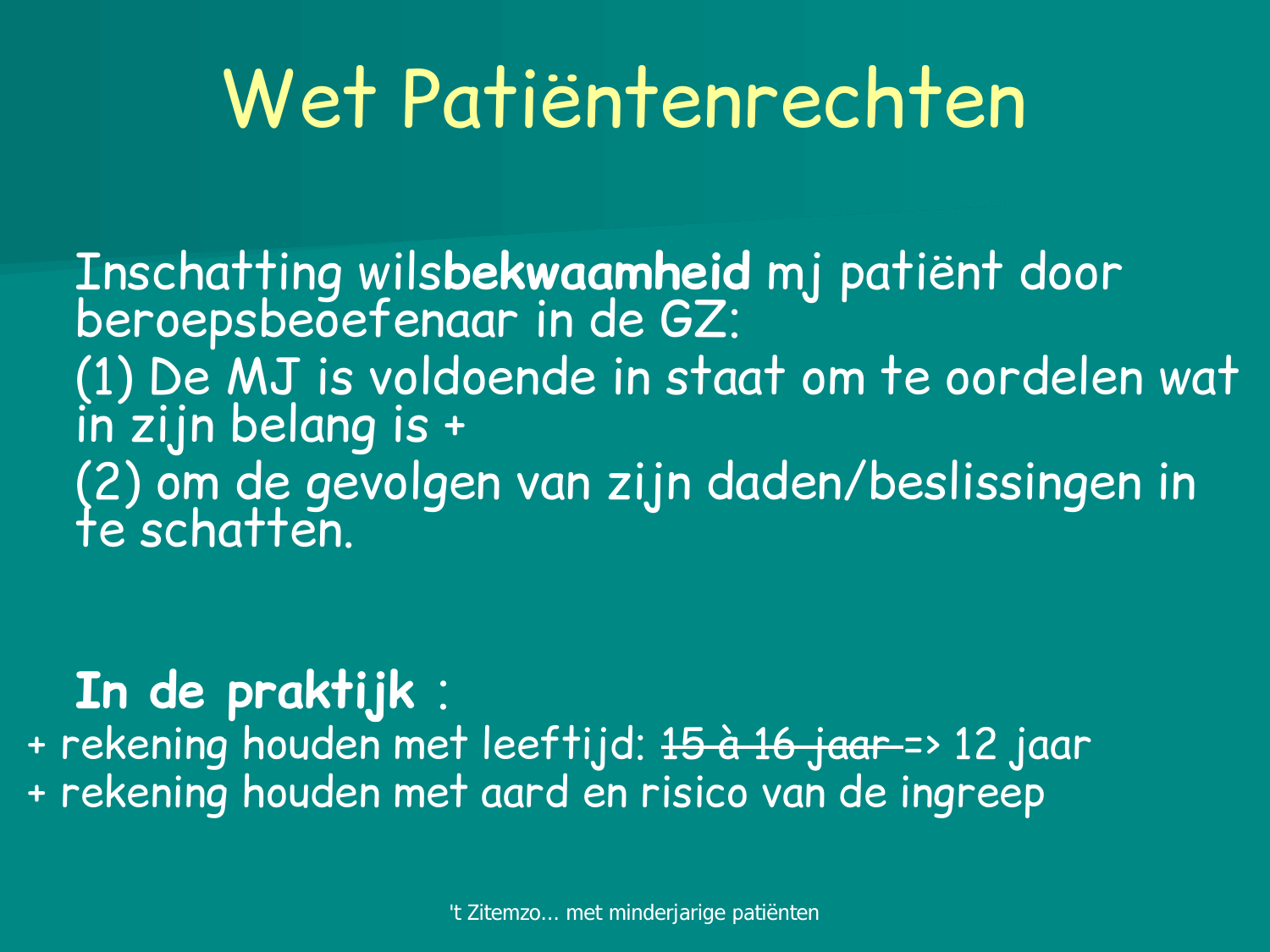

# Wet Patiëntenrechten

	Inschatting wilsbekwaamheid mj patiënt door beroepsbeoefenaar in de GZ:
	(1) De MJ is voldoende in staat om te oordelen wat in zijn belang is +
	(2) om de gevolgen van zijn daden/beslissingen in te schatten.

	In de praktijk :
+ rekening houden met leeftijd: 15 à 16 jaar => 12 jaar
+ rekening houden met aard en risico van de ingreep

't Zitemzo... met minderjarige patiënten